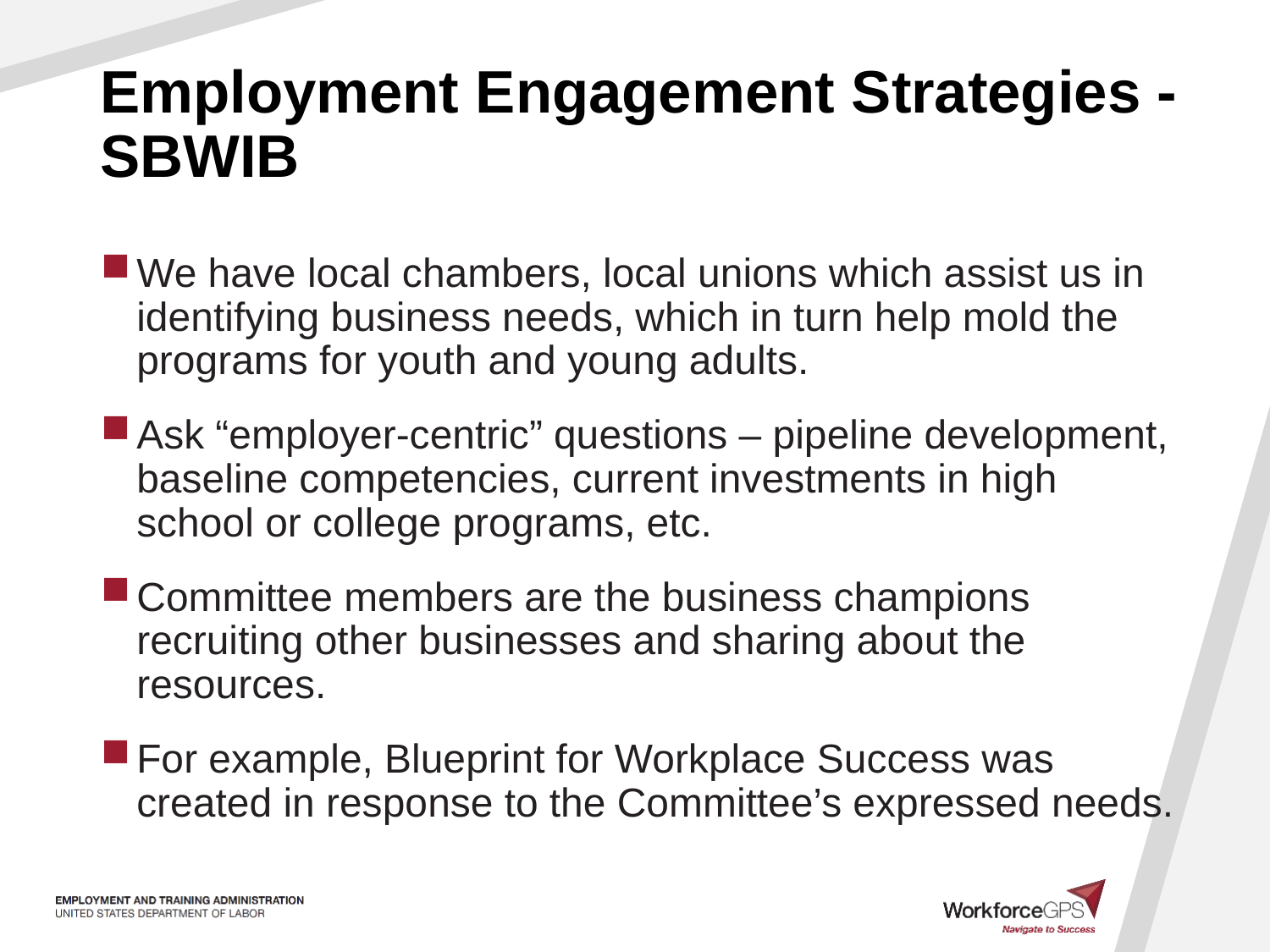

# Employment Engagement Strategies - SBWIB
We have local chambers, local unions which assist us in identifying business needs, which in turn help mold the programs for youth and young adults.
Ask “employer-centric” questions – pipeline development, baseline competencies, current investments in high school or college programs, etc.
Committee members are the business champions recruiting other businesses and sharing about the resources.
For example, Blueprint for Workplace Success was created in response to the Committee’s expressed needs.